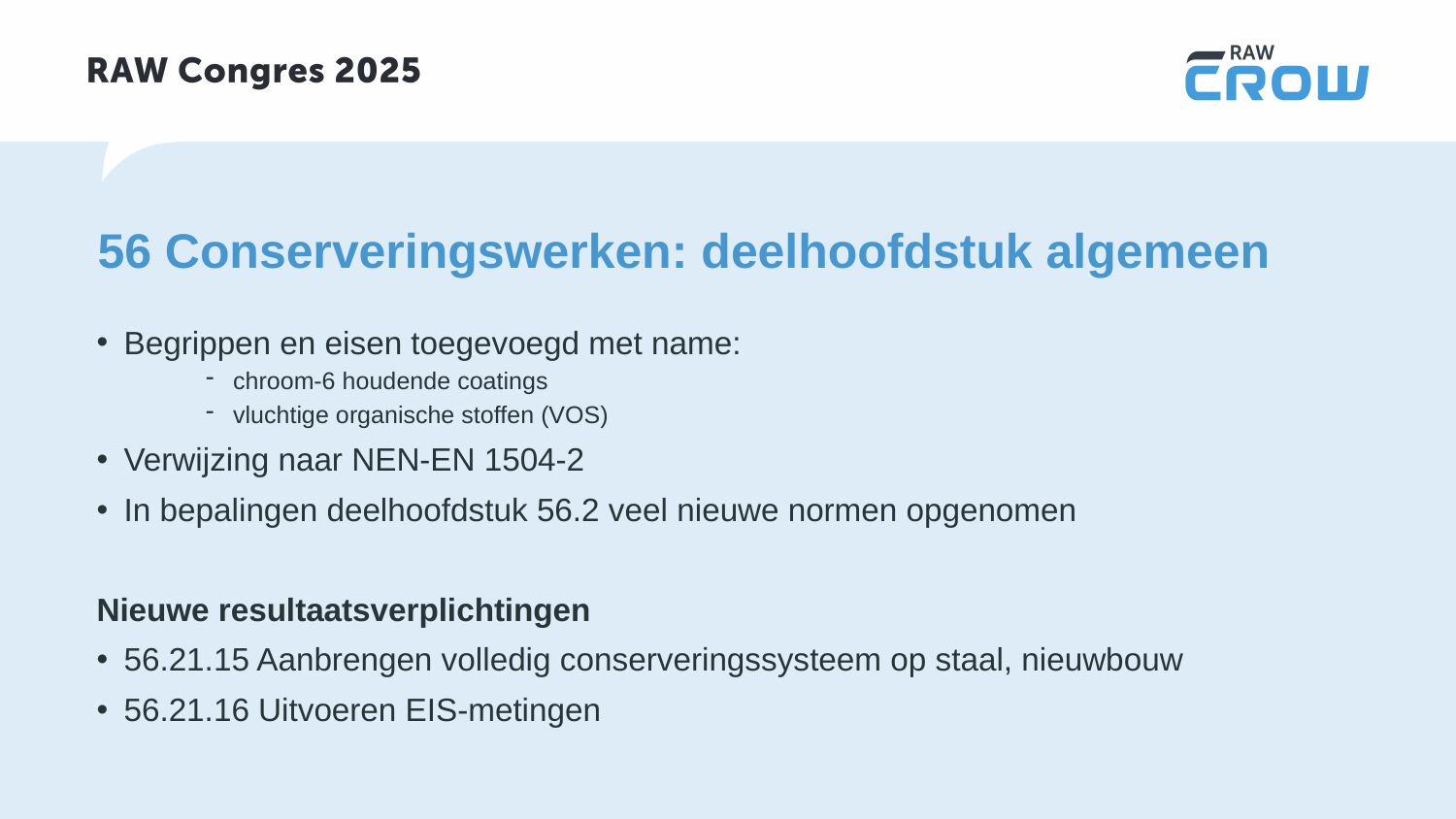

# 56 Conserveringswerken: deelhoofdstuk algemeen
Begrippen en eisen toegevoegd met name:
chroom-6 houdende coatings
vluchtige organische stoffen (VOS)
Verwijzing naar NEN-EN 1504-2
In bepalingen deelhoofdstuk 56.2 veel nieuwe normen opgenomen

Nieuwe resultaatsverplichtingen
56.21.15 Aanbrengen volledig conserveringssysteem op staal, nieuwbouw
56.21.16 Uitvoeren EIS-metingen